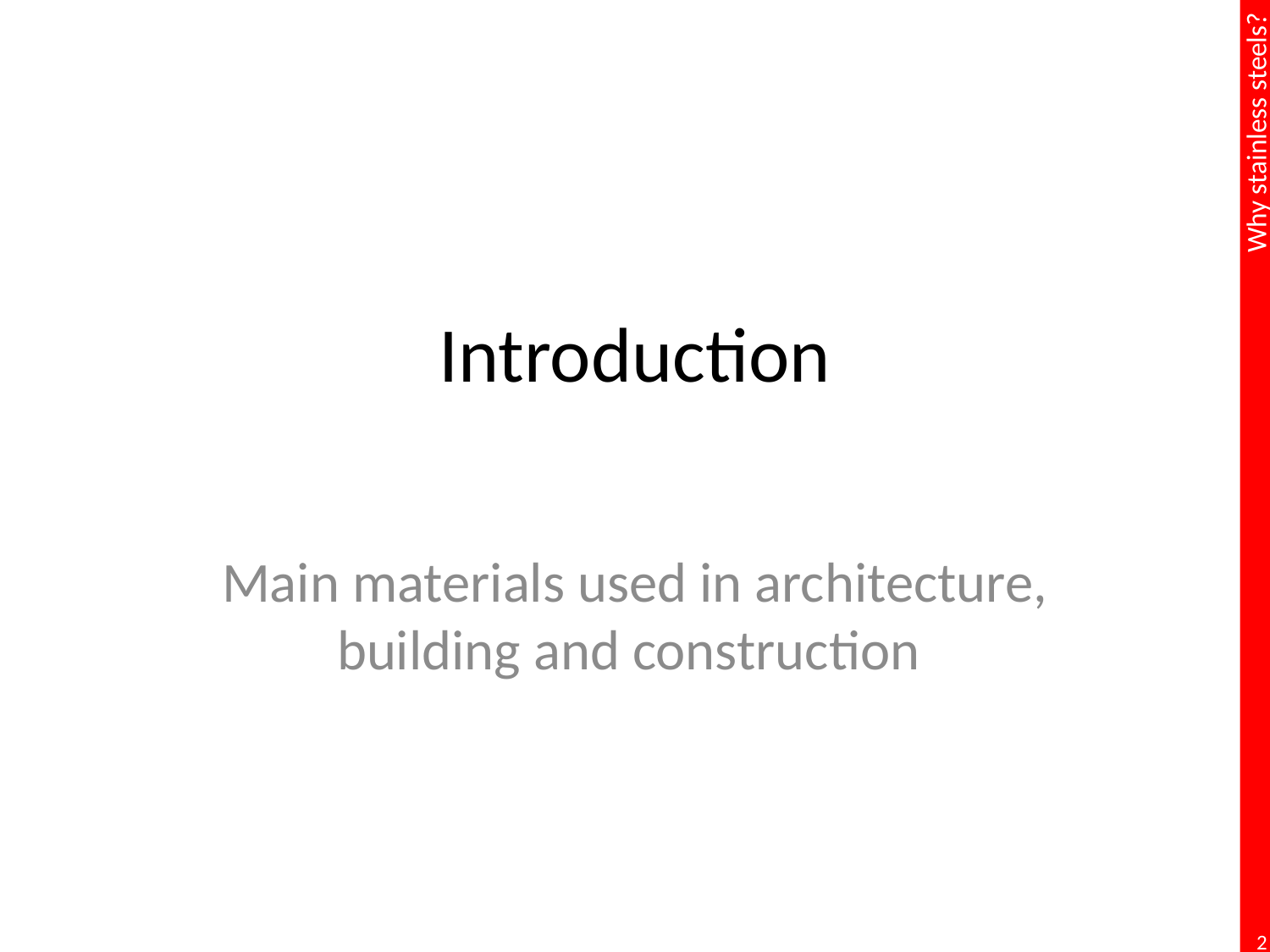

# Introduction
Main materials used in architecture, building and construction
2